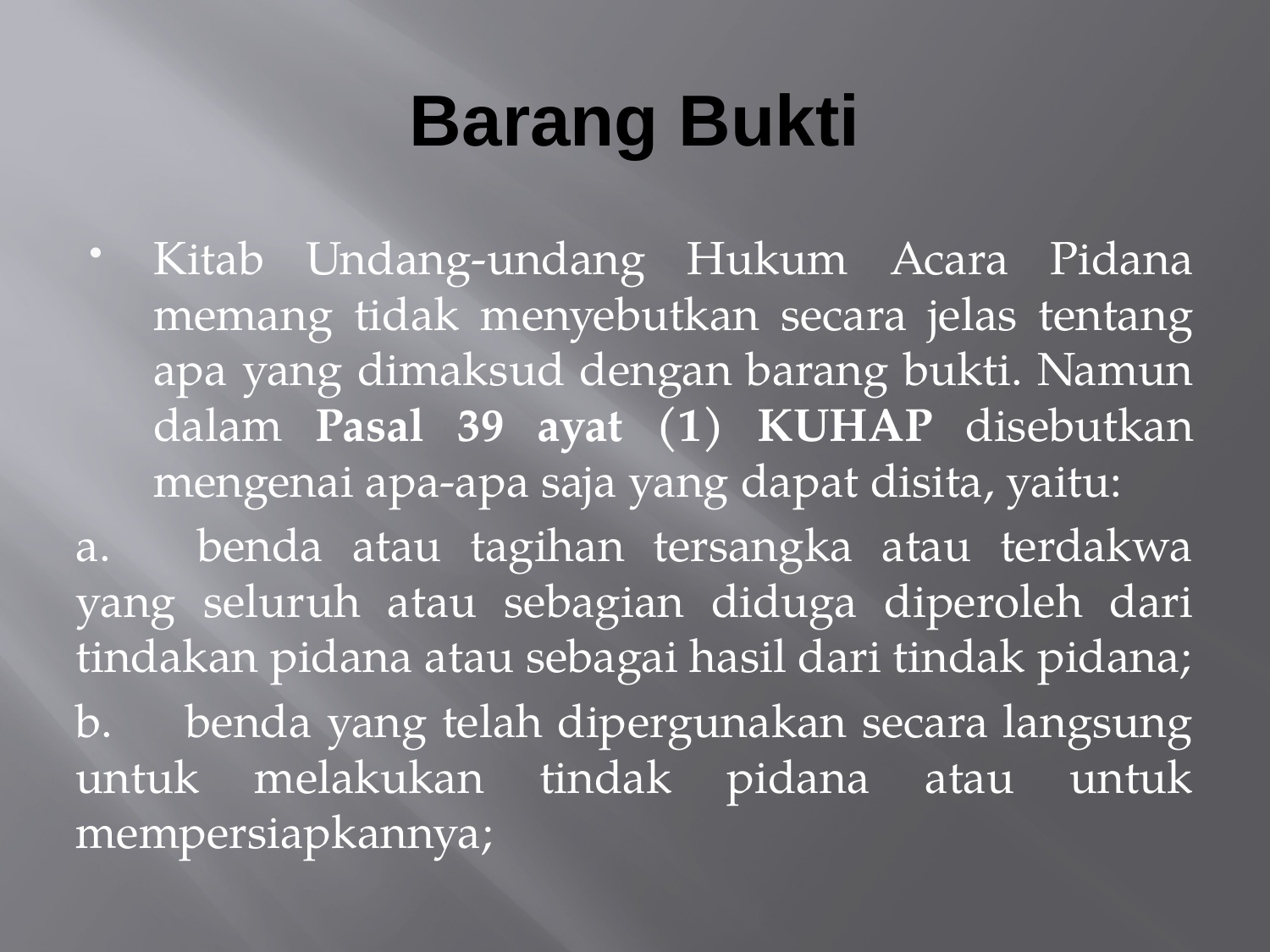

# Barang Bukti
Kitab Undang-undang Hukum Acara Pidana memang tidak menyebutkan secara jelas tentang apa yang dimaksud dengan barang bukti. Namun dalam Pasal 39 ayat (1) KUHAP disebutkan mengenai apa-apa saja yang dapat disita, yaitu:
a.      benda atau tagihan tersangka atau terdakwa yang seluruh atau sebagian diduga diperoleh dari tindakan pidana atau sebagai hasil dari tindak pidana;
b.      benda yang telah dipergunakan secara langsung untuk melakukan tindak pidana atau untuk mempersiapkannya;